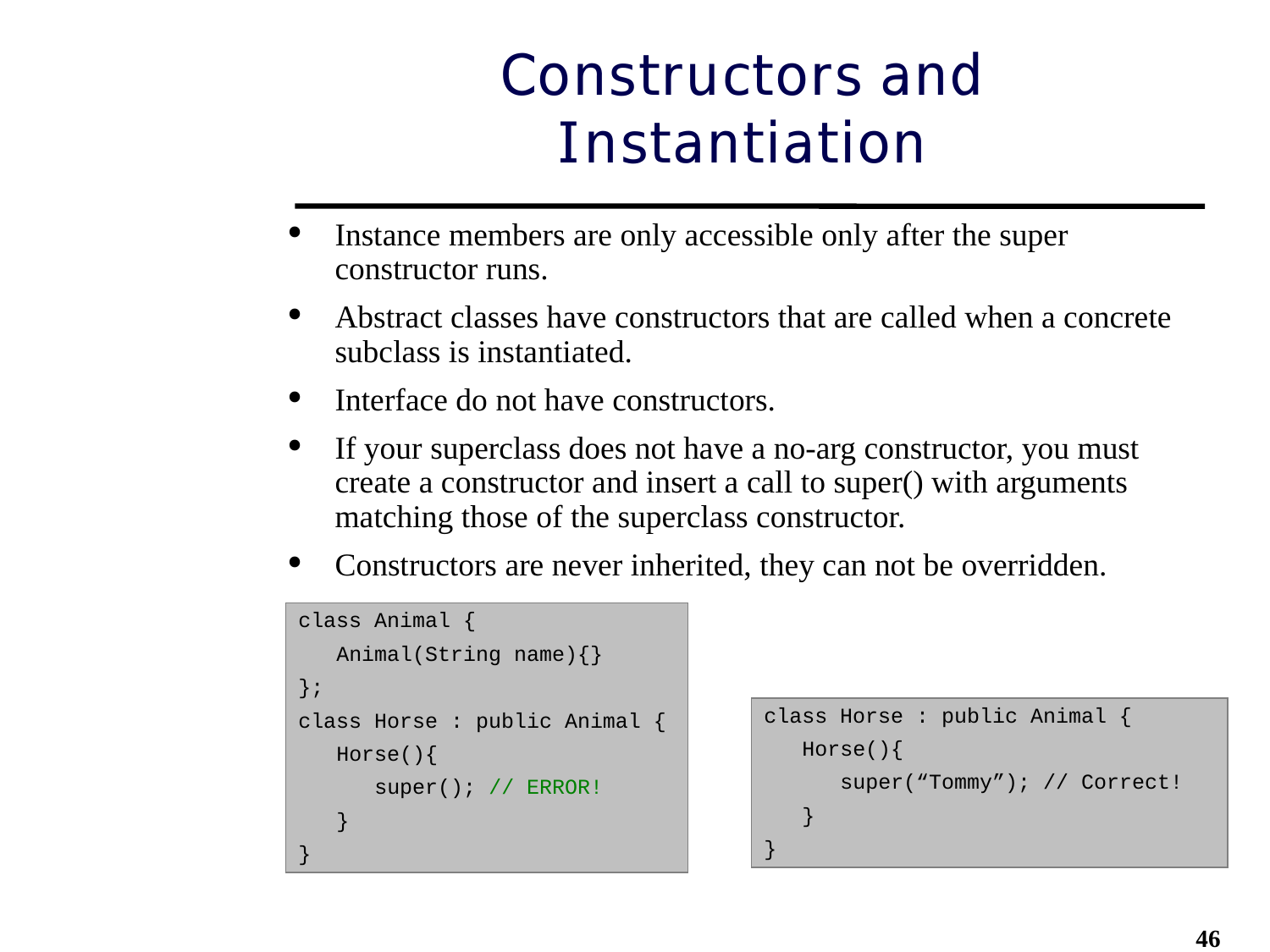

# Constructors and Instantiation
Instance members are only accessible only after the super constructor runs.
Abstract classes have constructors that are called when a concrete subclass is instantiated.
Interface do not have constructors.
If your superclass does not have a no-arg constructor, you must create a constructor and insert a call to super() with arguments matching those of the superclass constructor.
Constructors are never inherited, they can not be overridden.

class Animal {
   Animal(String name){}
};
class Horse : public Animal {
   Horse(){
      super(); // ERROR!
   }
}
class Horse : public Animal {
   Horse(){
      super(“Tommy”); // Correct!
   }
}